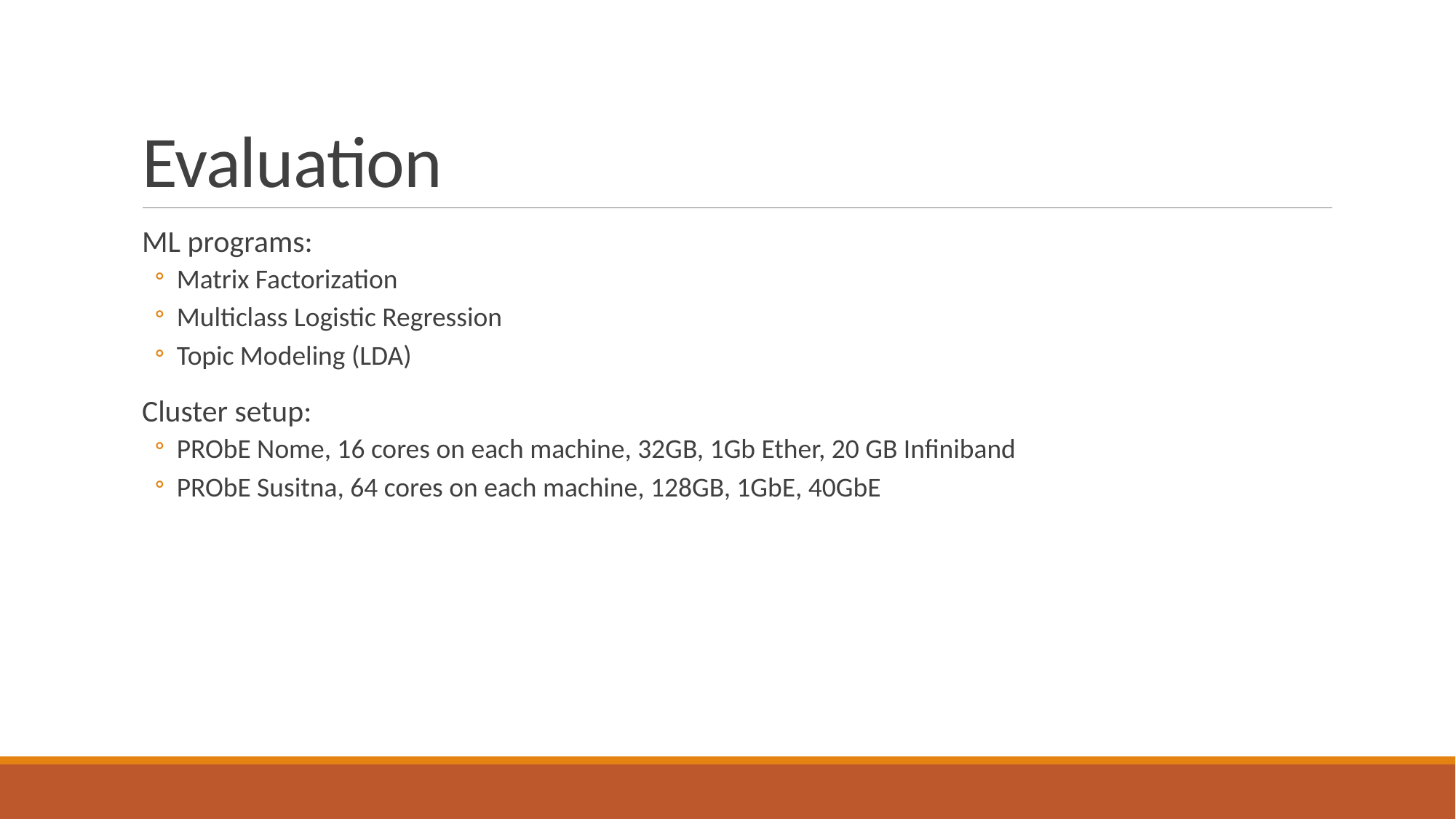

# Evaluation
ML programs:
Matrix Factorization
Multiclass Logistic Regression
Topic Modeling (LDA)
Cluster setup:
PRObE Nome, 16 cores on each machine, 32GB, 1Gb Ether, 20 GB Infiniband
PRObE Susitna, 64 cores on each machine, 128GB, 1GbE, 40GbE